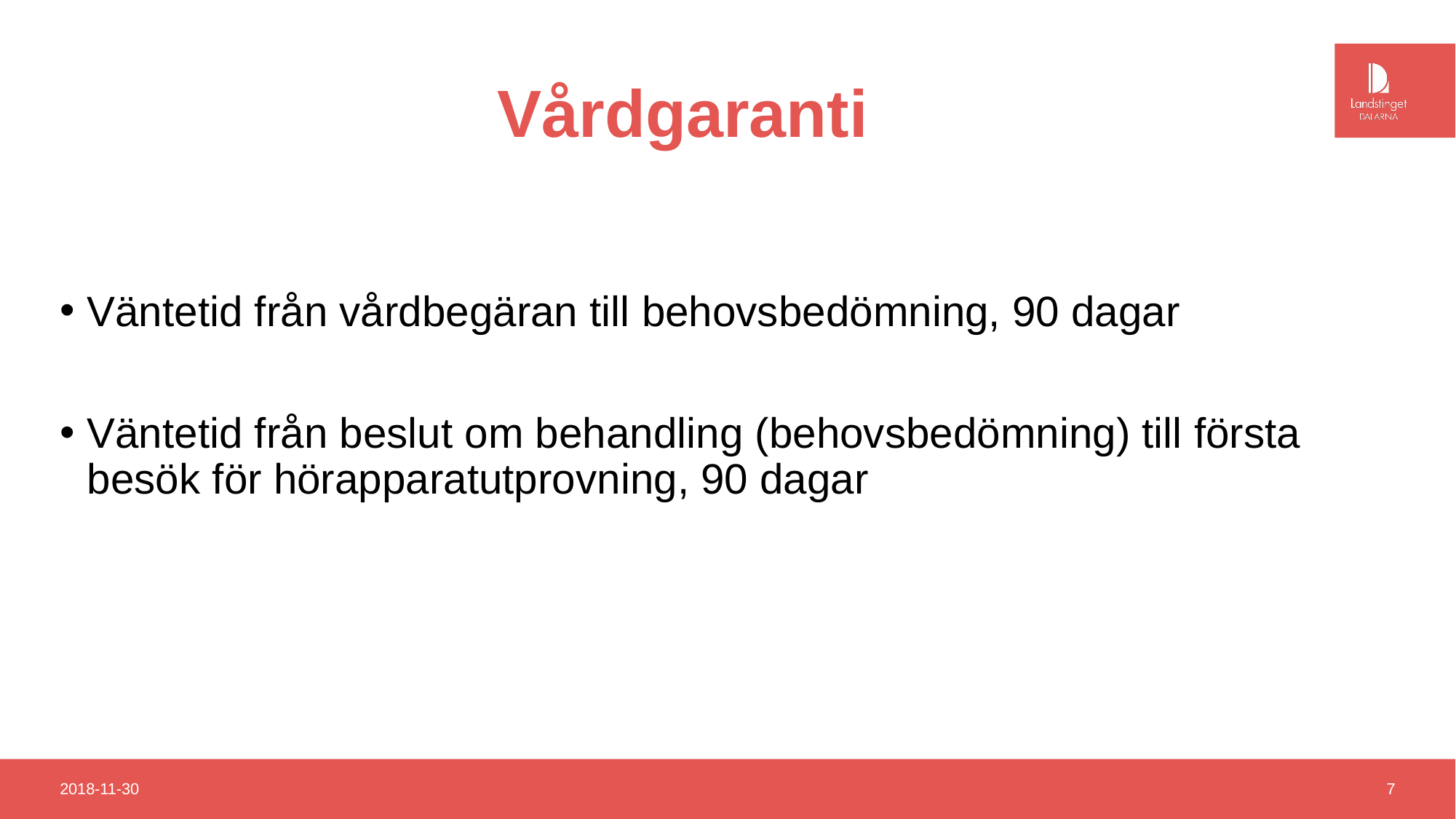

# Vårdgaranti

Väntetid från vårdbegäran till behovsbedömning, 90 dagar

Väntetid från beslut om behandling (behovsbedömning) till första besök för hörapparatutprovning, 90 dagar
2018-11-30

7